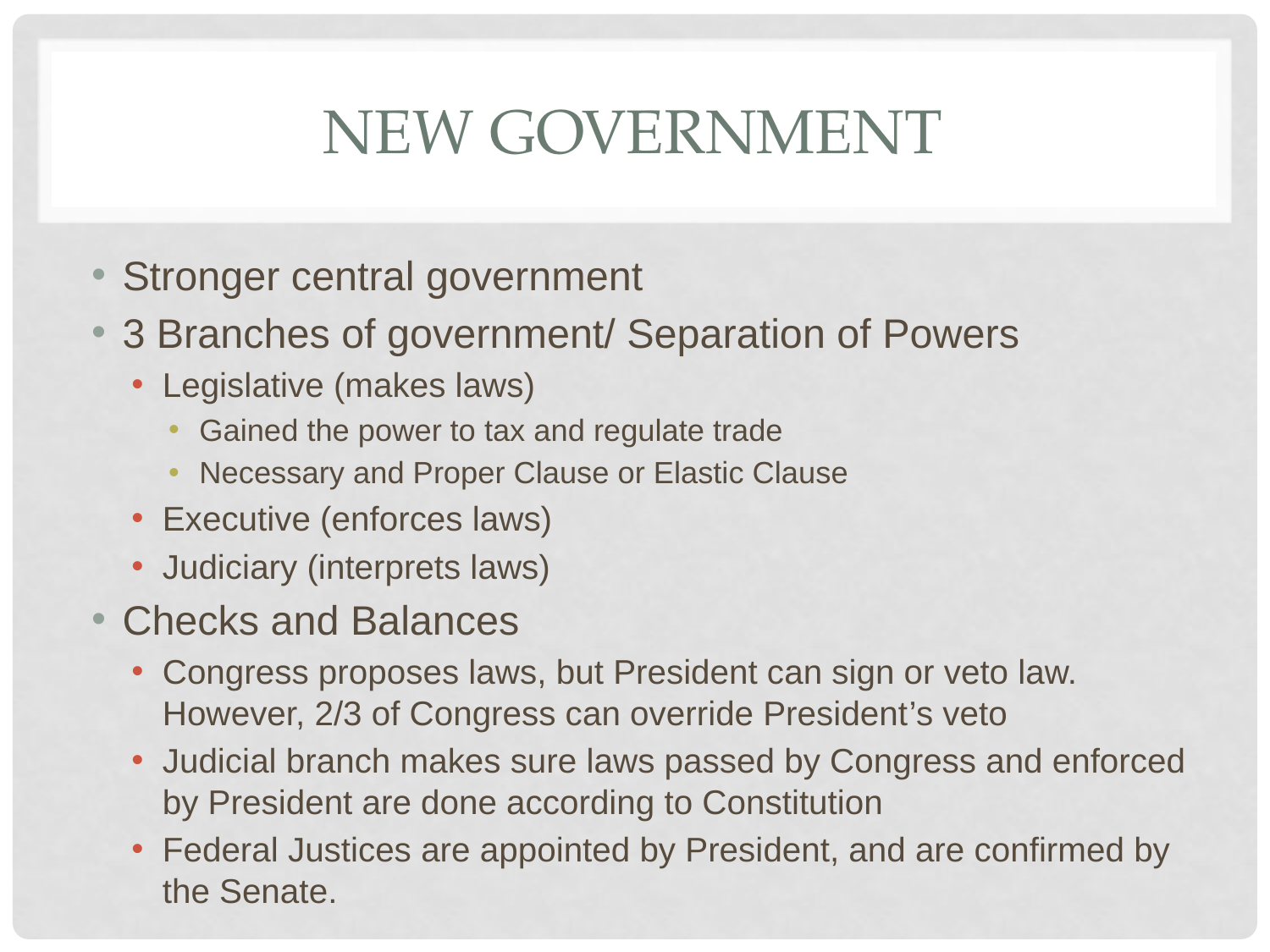

# New government
Stronger central government
3 Branches of government/ Separation of Powers
Legislative (makes laws)
Gained the power to tax and regulate trade
Necessary and Proper Clause or Elastic Clause
Executive (enforces laws)
Judiciary (interprets laws)
Checks and Balances
Congress proposes laws, but President can sign or veto law. However, 2/3 of Congress can override President’s veto
Judicial branch makes sure laws passed by Congress and enforced by President are done according to Constitution
Federal Justices are appointed by President, and are confirmed by the Senate.